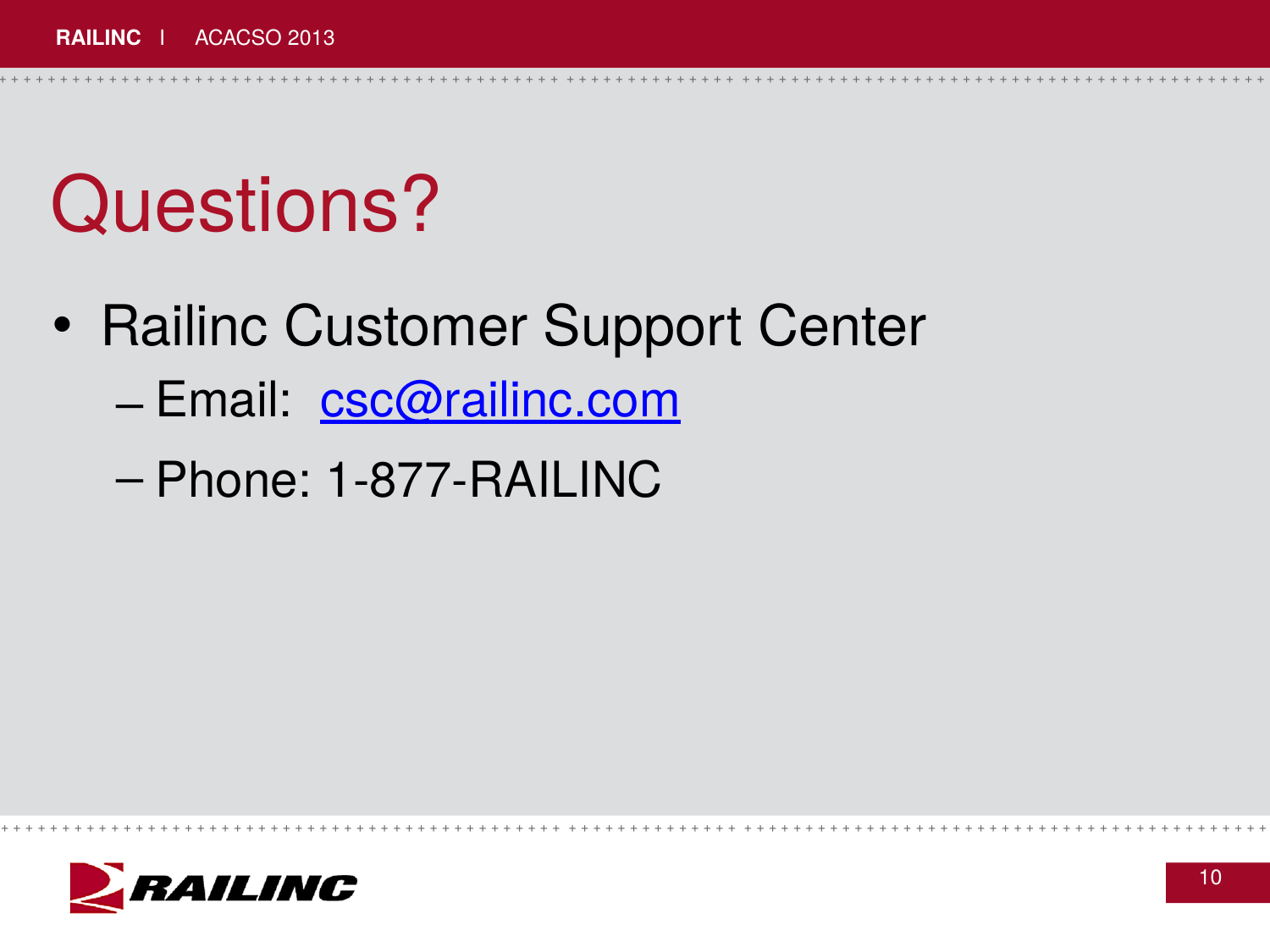

# Questions?
Railinc Customer Support Center
Email:  csc@railinc.com
Phone: 1-877-RAILINC

10